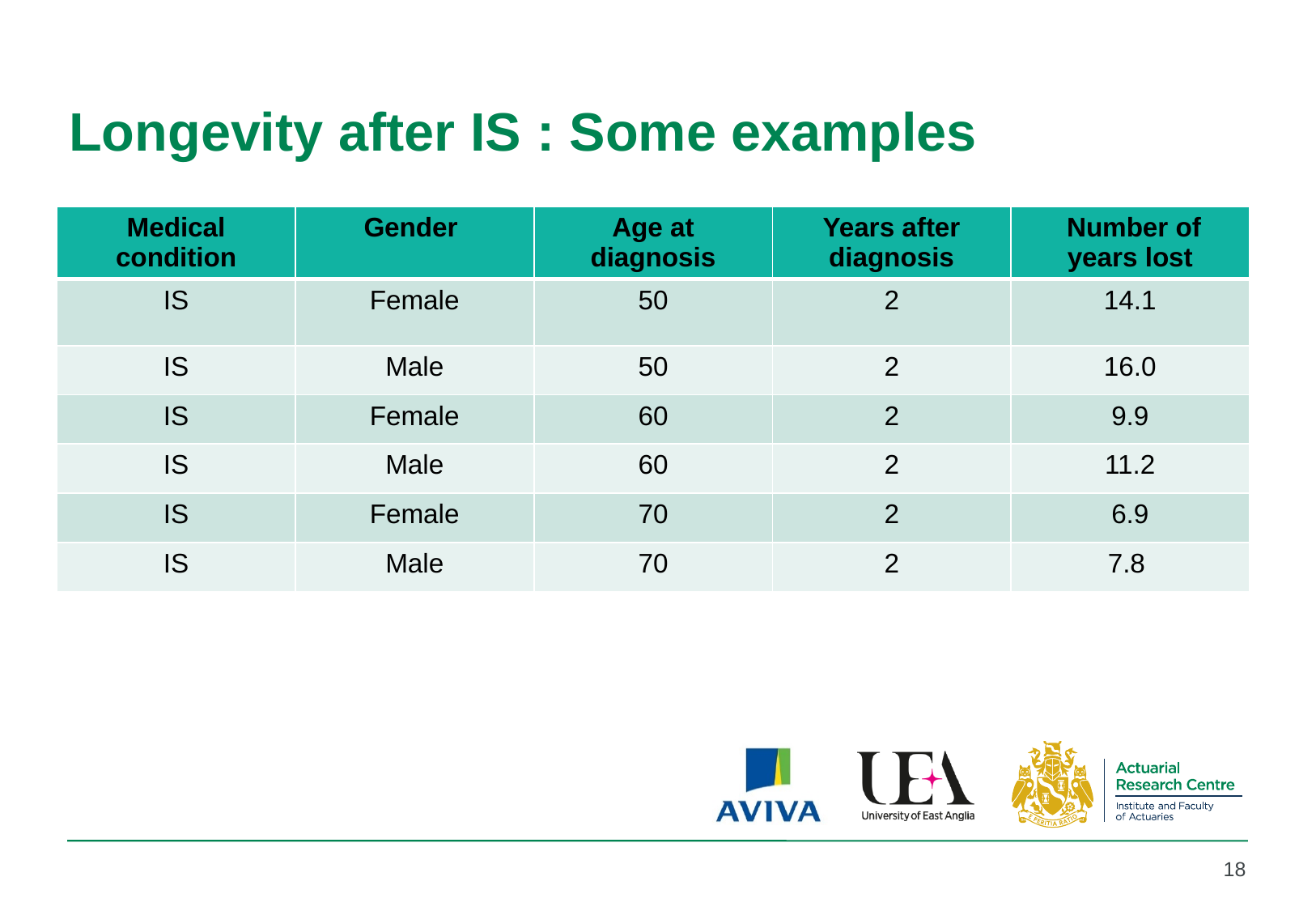

# Longevity after IS : Some examples
| Medical condition | Gender | Age at diagnosis | Years after diagnosis | Number of years lost |
| --- | --- | --- | --- | --- |
| IS | Female | 50 | 2 | 14.1 |
| IS | Male | 50 | 2 | 16.0 |
| IS | Female | 60 | 2 | 9.9 |
| IS | Male | 60 | 2 | 11.2 |
| IS | Female | 70 | 2 | 6.9 |
| IS | Male | 70 | 2 | 7.8 |
18